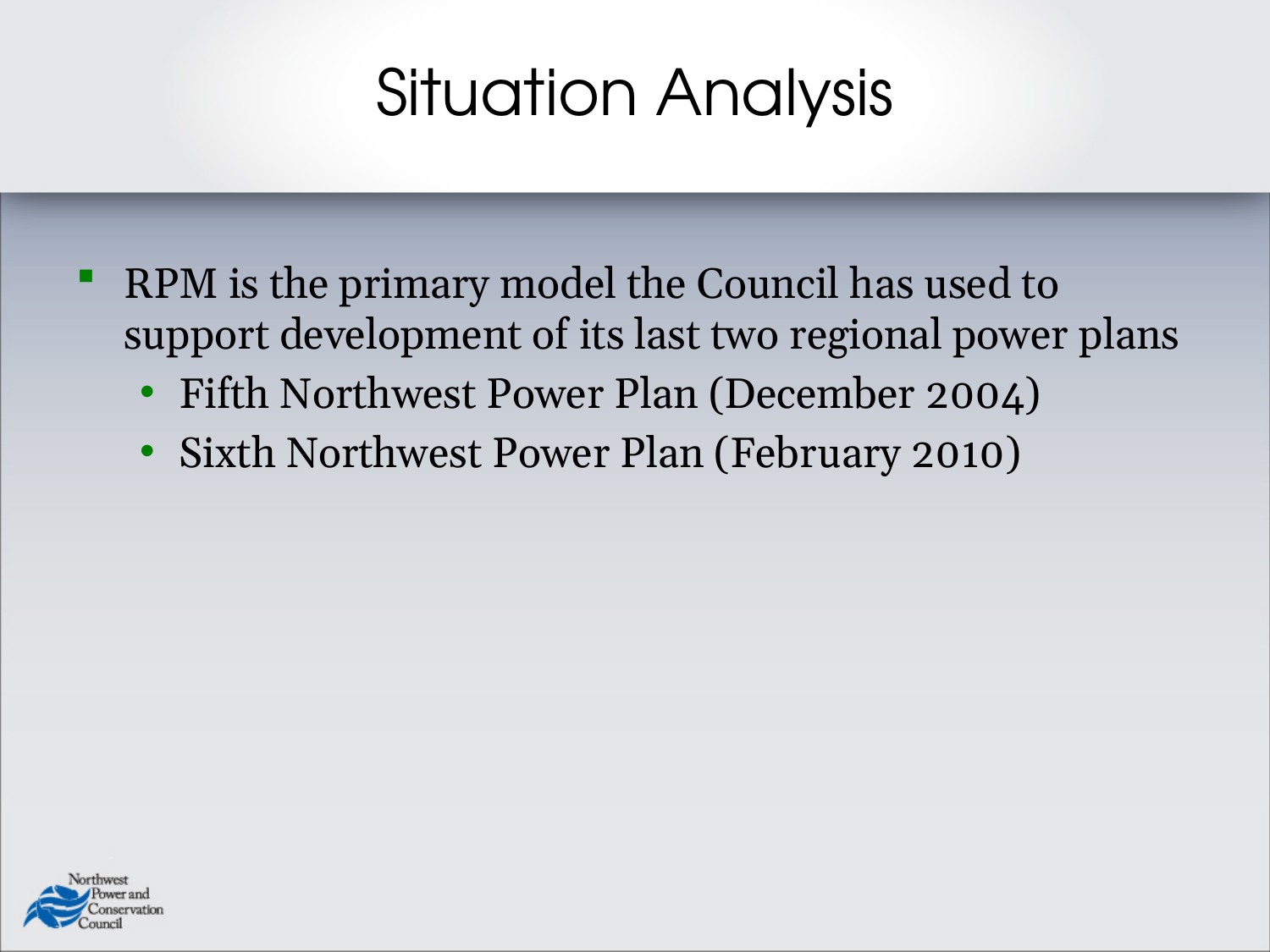

# Situation Analysis
RPM is the primary model the Council has used to support development of its last two regional power plans
Fifth Northwest Power Plan (December 2004)
Sixth Northwest Power Plan (February 2010)